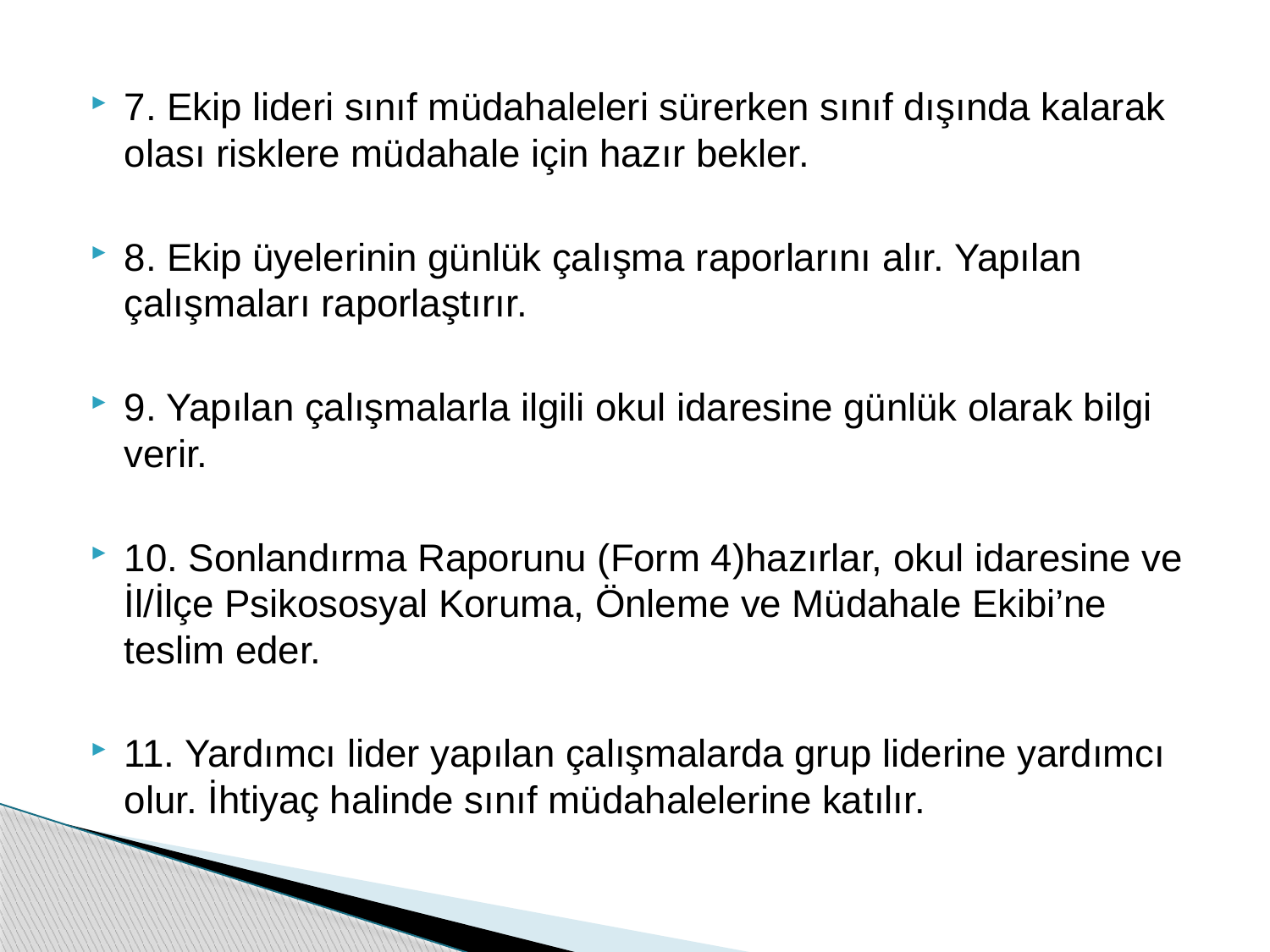

7. Ekip lideri sınıf müdahaleleri sürerken sınıf dışında kalarak olası risklere müdahale için hazır bekler.

8. Ekip üyelerinin günlük çalışma raporlarını alır. Yapılan çalışmaları raporlaştırır.

9. Yapılan çalışmalarla ilgili okul idaresine günlük olarak bilgi verir.

10. Sonlandırma Raporunu (Form 4)hazırlar, okul idaresine ve İl/İlçe Psikososyal Koruma, Önleme ve Müdahale Ekibi’ne teslim eder.

11. Yardımcı lider yapılan çalışmalarda grup liderine yardımcı olur. İhtiyaç halinde sınıf müdahalelerine katılır.